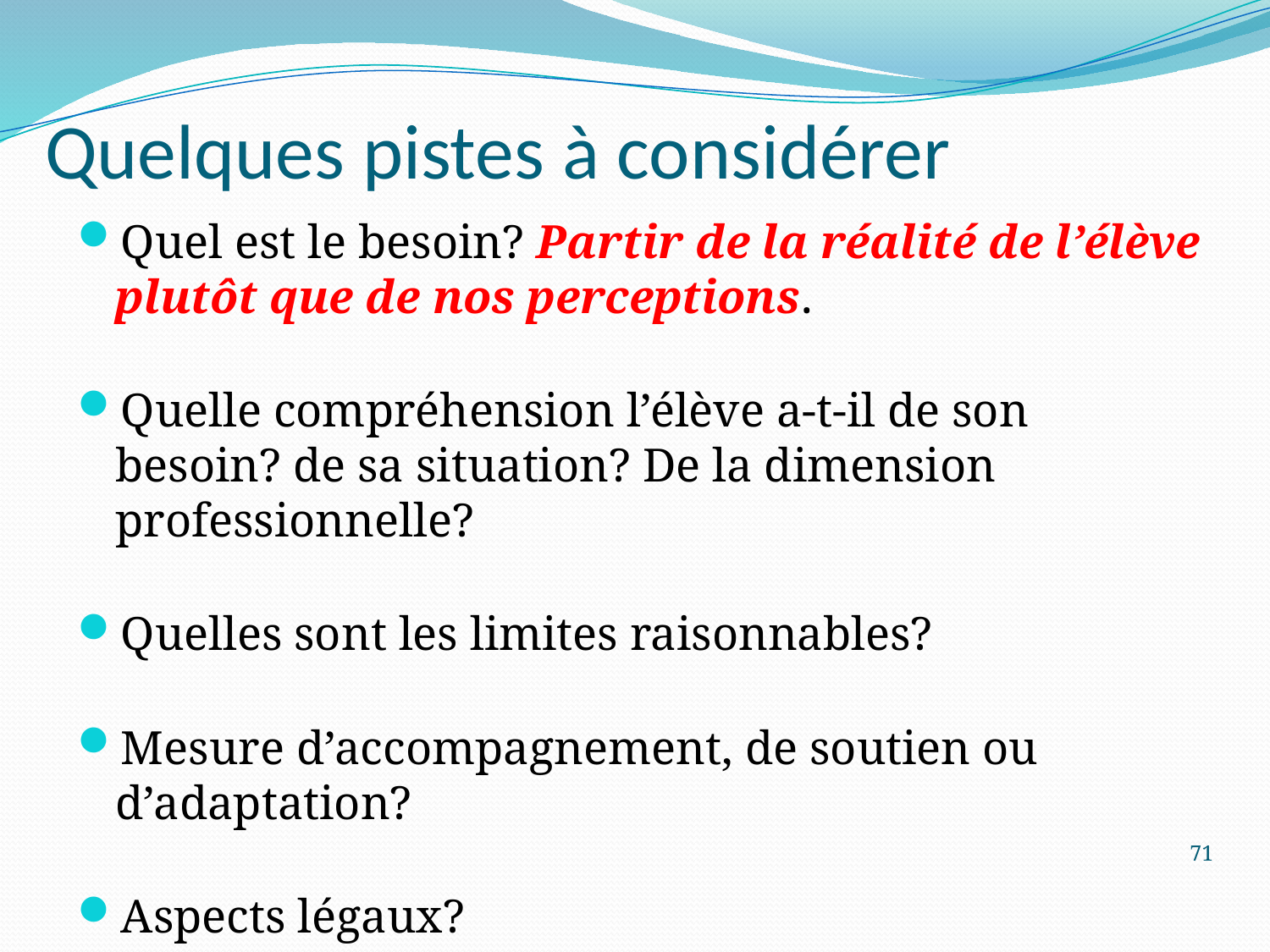

# Quelques pistes à considérer
Quel est le besoin? Partir de la réalité de l’élève plutôt que de nos perceptions.

Quelle compréhension l’élève a-t-il de son besoin? de sa situation? De la dimension professionnelle?

Quelles sont les limites raisonnables?

Mesure d’accompagnement, de soutien ou d’adaptation?

Aspects légaux?
71